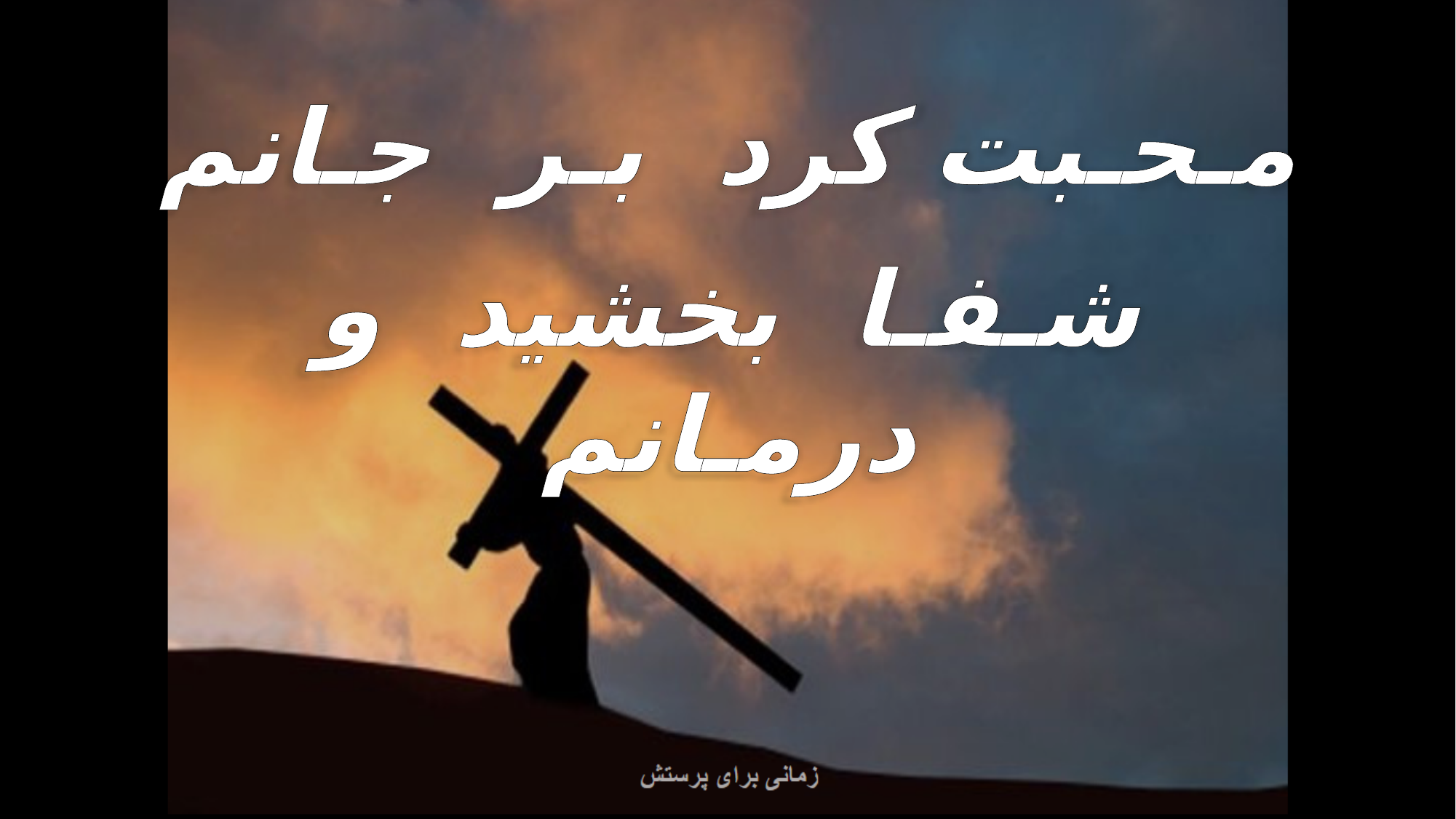

مـحـبت کرد  بـر  جـانم

 شـفـا  بخشید  و  درمـانم